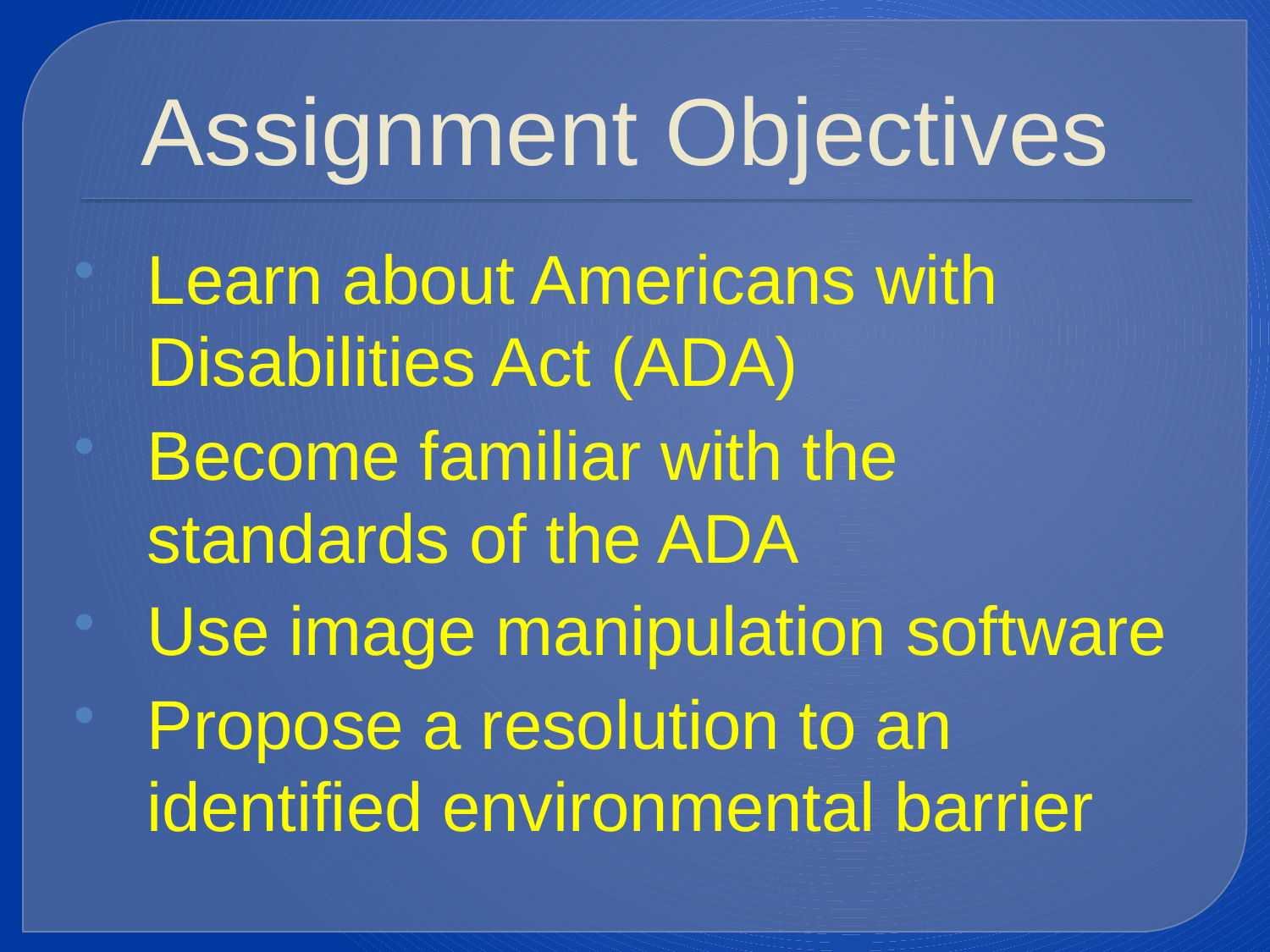

# Assignment Objectives
Learn about Americans with Disabilities Act (ADA)
Become familiar with the standards of the ADA
Use image manipulation software
Propose a resolution to an identified environmental barrier